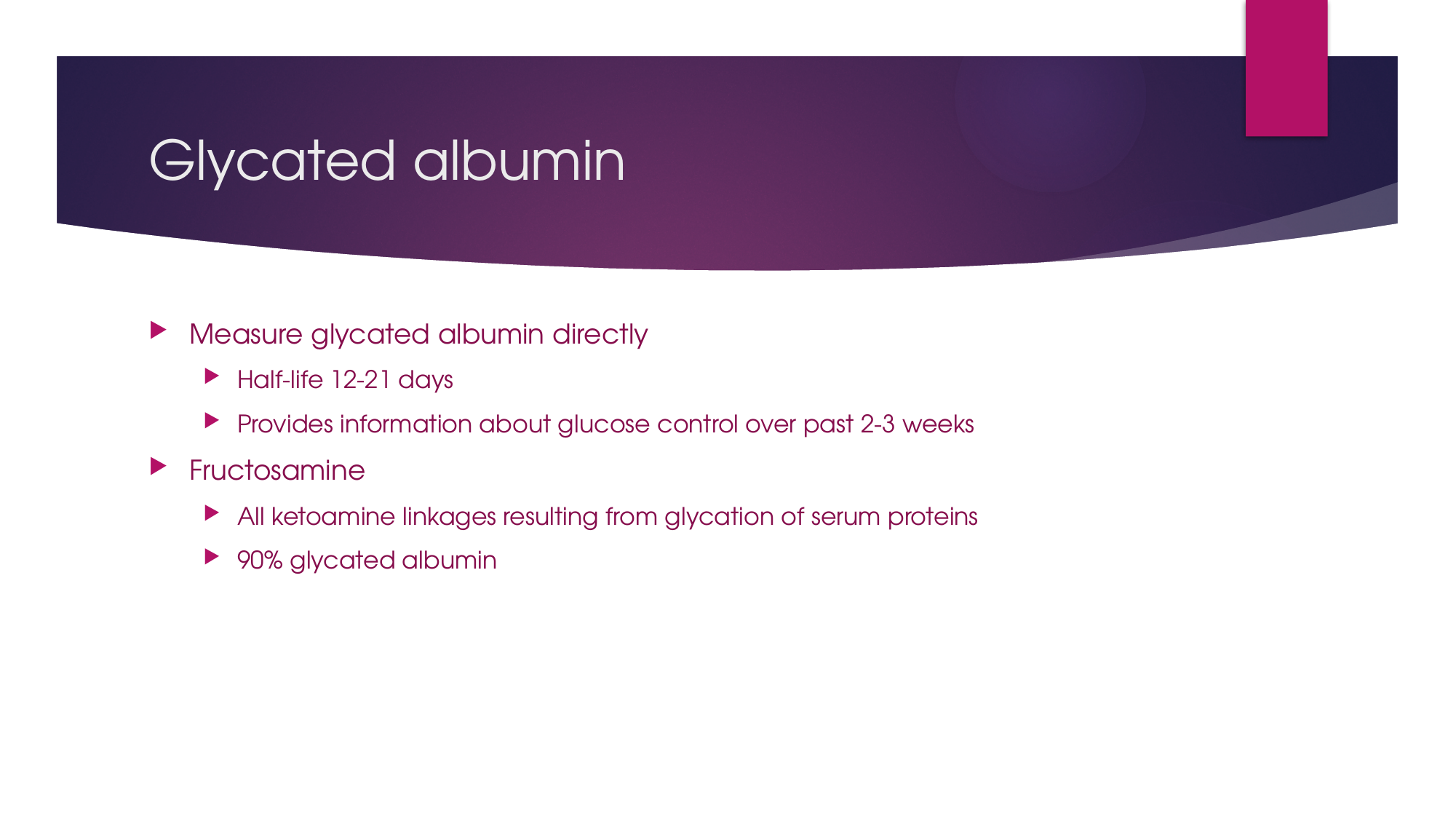

# Glycated albumin
Measure glycated albumin directly
Half-life 12-21 days
Provides information about glucose control over past 2-3 weeks
Fructosamine
All ketoamine linkages resulting from glycation of serum proteins
90% glycated albumin